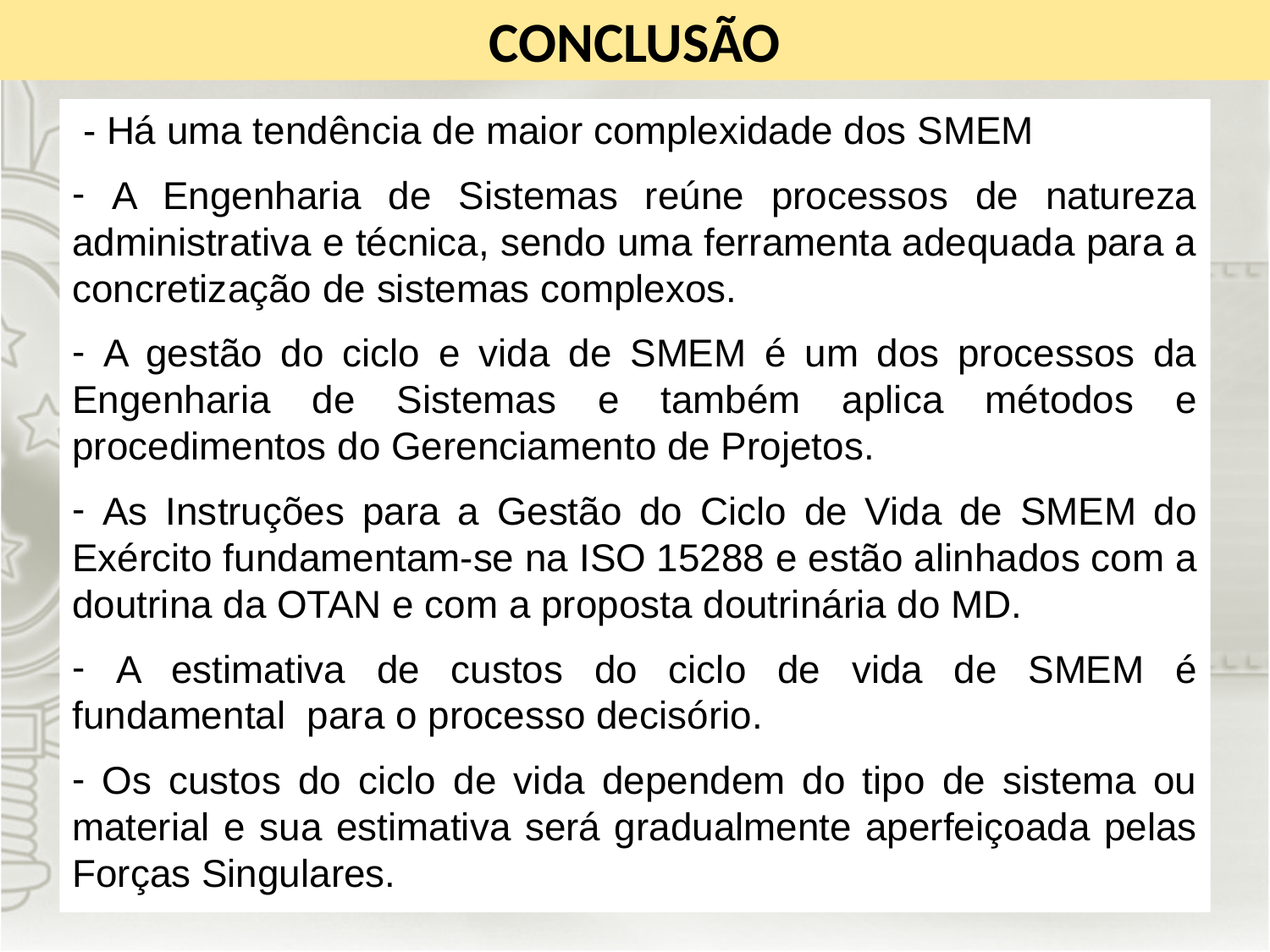

CONCLUSÃO
 - Há uma tendência de maior complexidade dos SMEM
 A Engenharia de Sistemas reúne processos de natureza administrativa e técnica, sendo uma ferramenta adequada para a concretização de sistemas complexos.
 A gestão do ciclo e vida de SMEM é um dos processos da Engenharia de Sistemas e também aplica métodos e procedimentos do Gerenciamento de Projetos.
 As Instruções para a Gestão do Ciclo de Vida de SMEM do Exército fundamentam-se na ISO 15288 e estão alinhados com a doutrina da OTAN e com a proposta doutrinária do MD.
 A estimativa de custos do ciclo de vida de SMEM é fundamental  para o processo decisório.
 Os custos do ciclo de vida dependem do tipo de sistema ou material e sua estimativa será gradualmente aperfeiçoada pelas Forças Singulares.